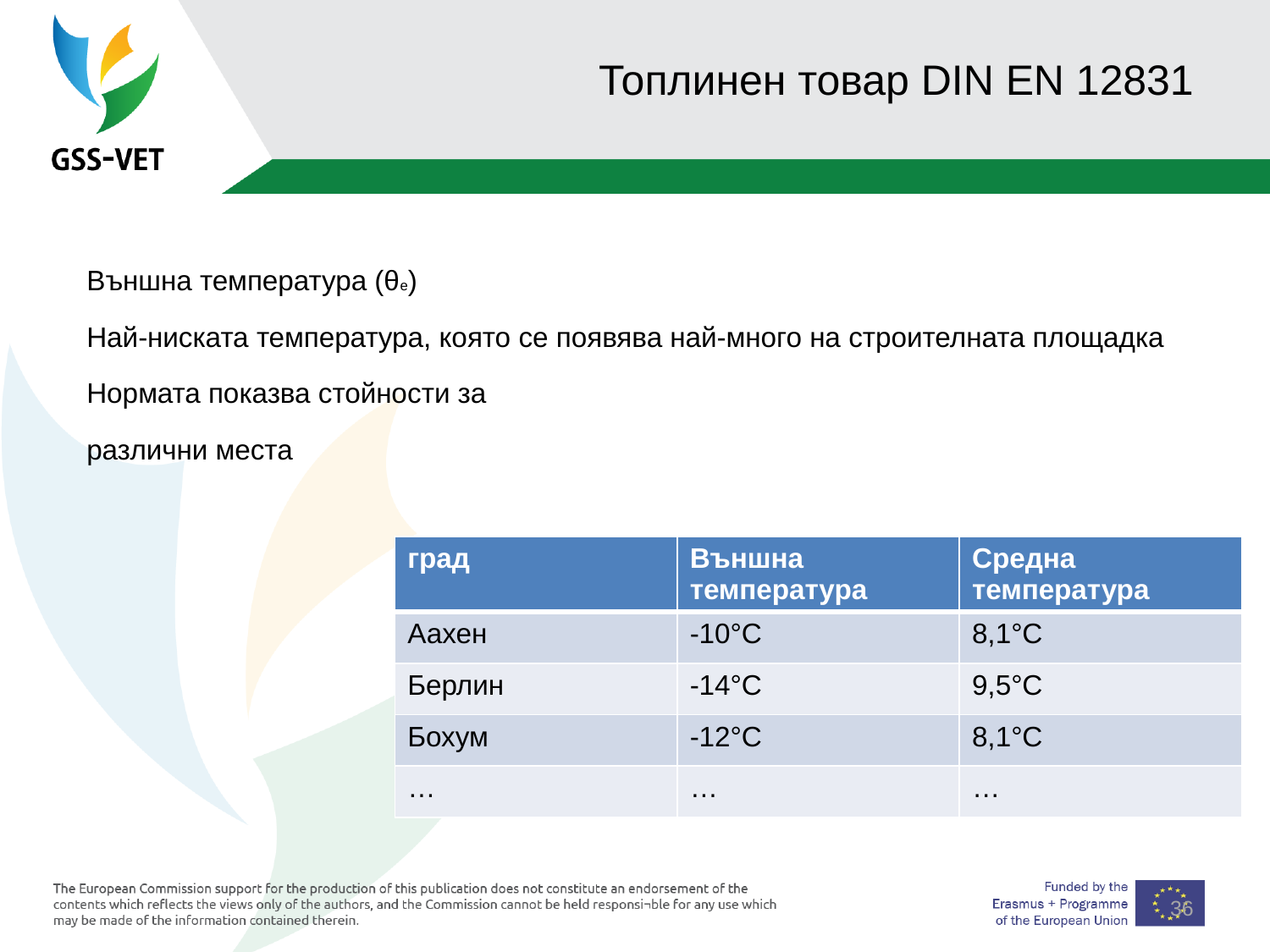

36
# Топлинен товар DIN EN 12831

Външна температура (θe)
Най-ниската температура, която се появява най-много на строителната площадка
Нормата показва стойности за
различни места

| град | Външна температура | Средна температура |
| --- | --- | --- |
| Аахен | -10°C | 8,1°C |
| Берлин | -14°C | 9,5°C |
| Бохум | -12°C | 8,1°C |
| … | … | … |